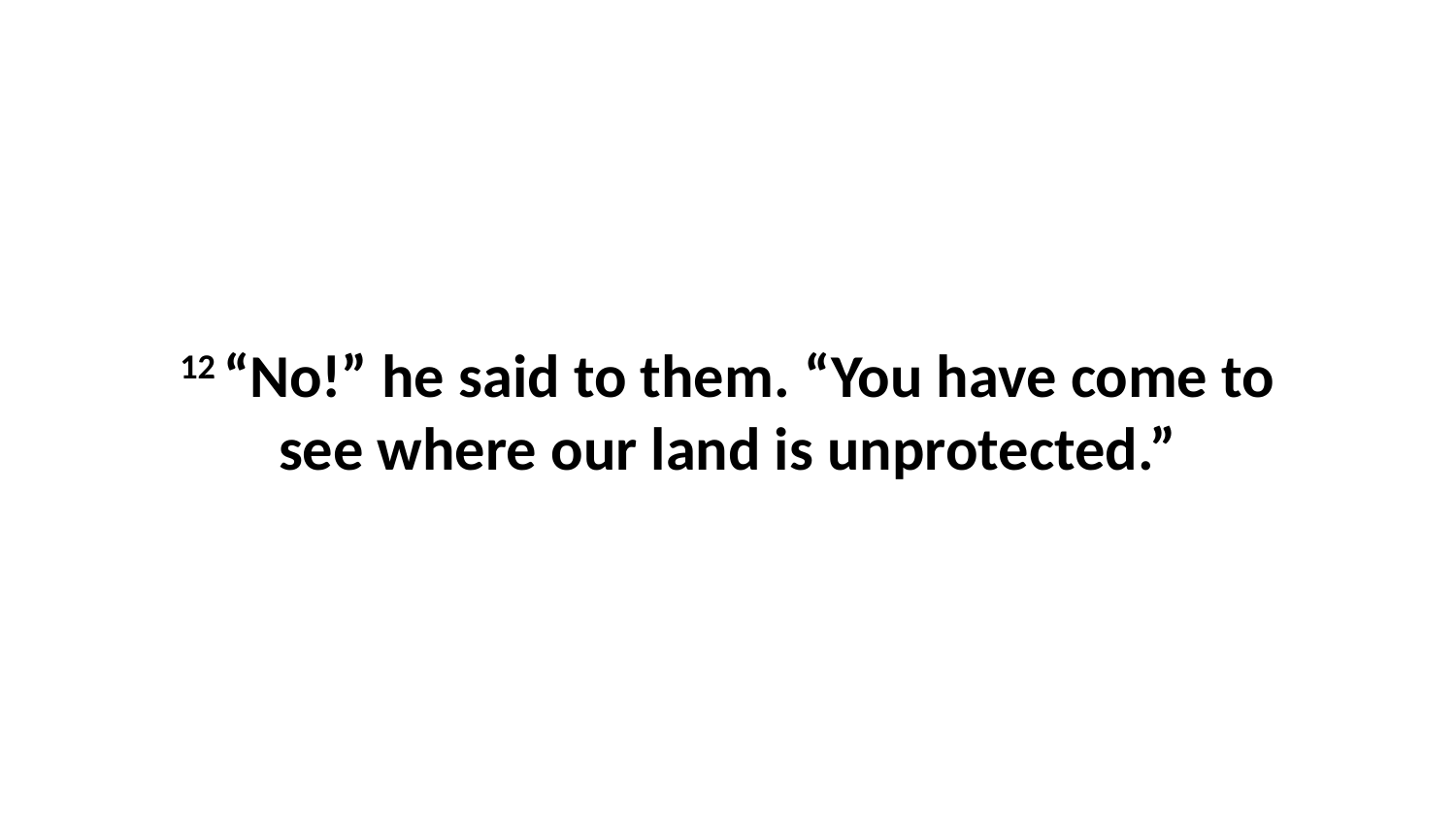

12 “No!” he said to them. “You have come to see where our land is unprotected.”